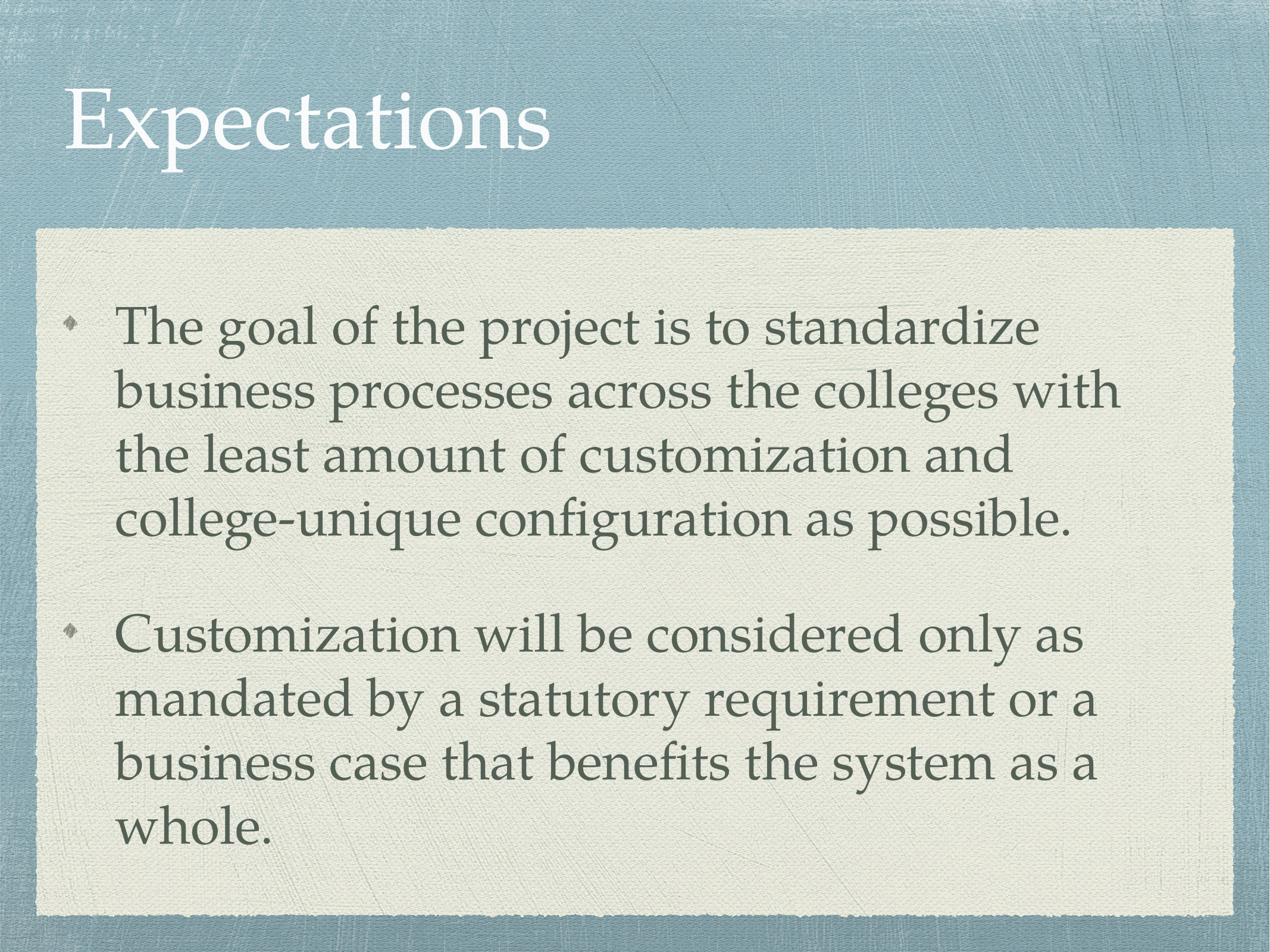

# Expectations
The goal of the project is to standardize business processes across the colleges with the least amount of customization and college-unique configuration as possible.
Customization will be considered only as mandated by a statutory requirement or a business case that benefits the system as a whole.